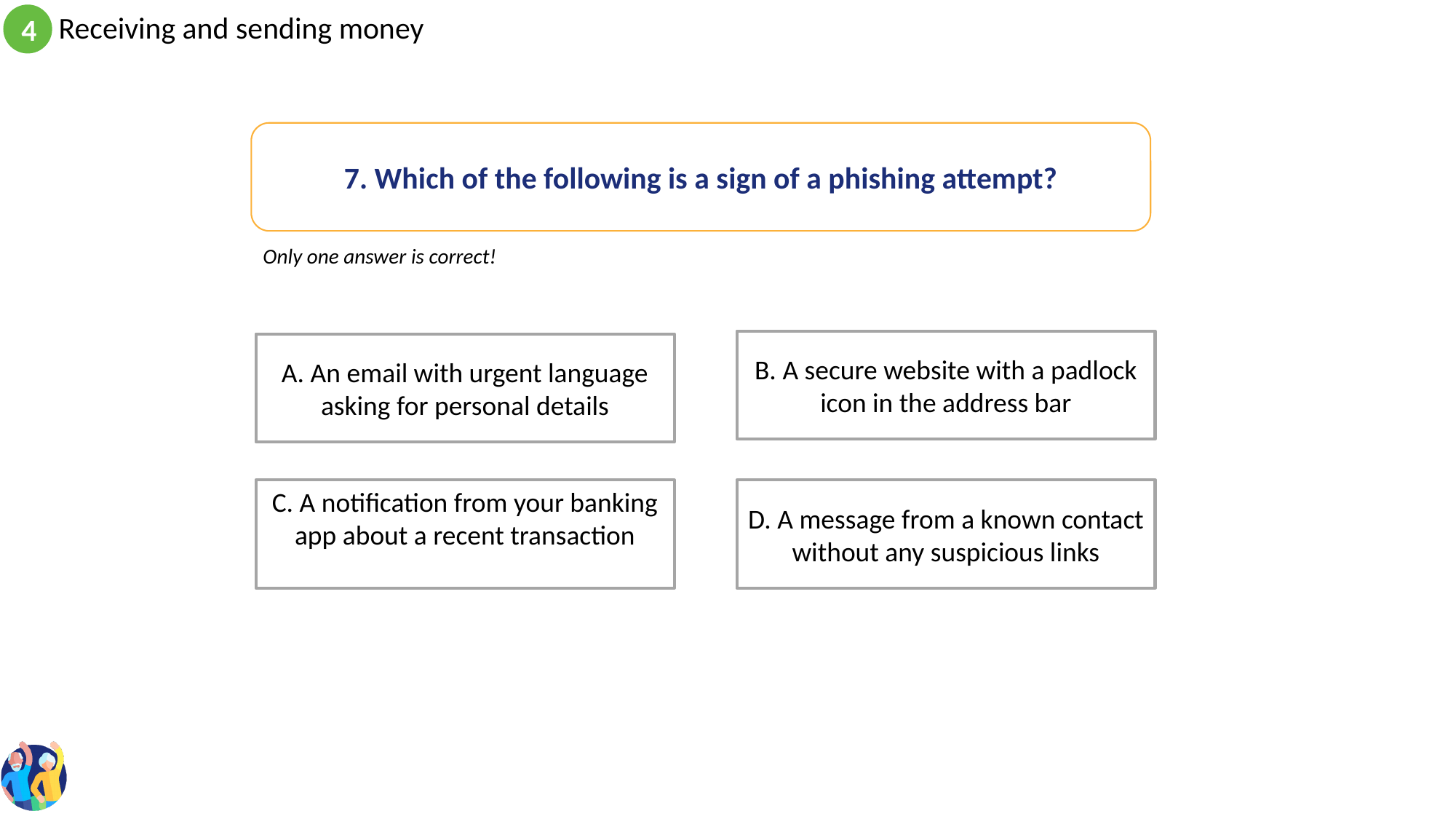

7. Which of the following is a sign of a phishing attempt?
Only one answer is correct!
B. A secure website with a padlock icon in the address bar
A. An email with urgent language asking for personal details
C. A notification from your banking app about a recent transaction

D. A message from a known contact without any suspicious links